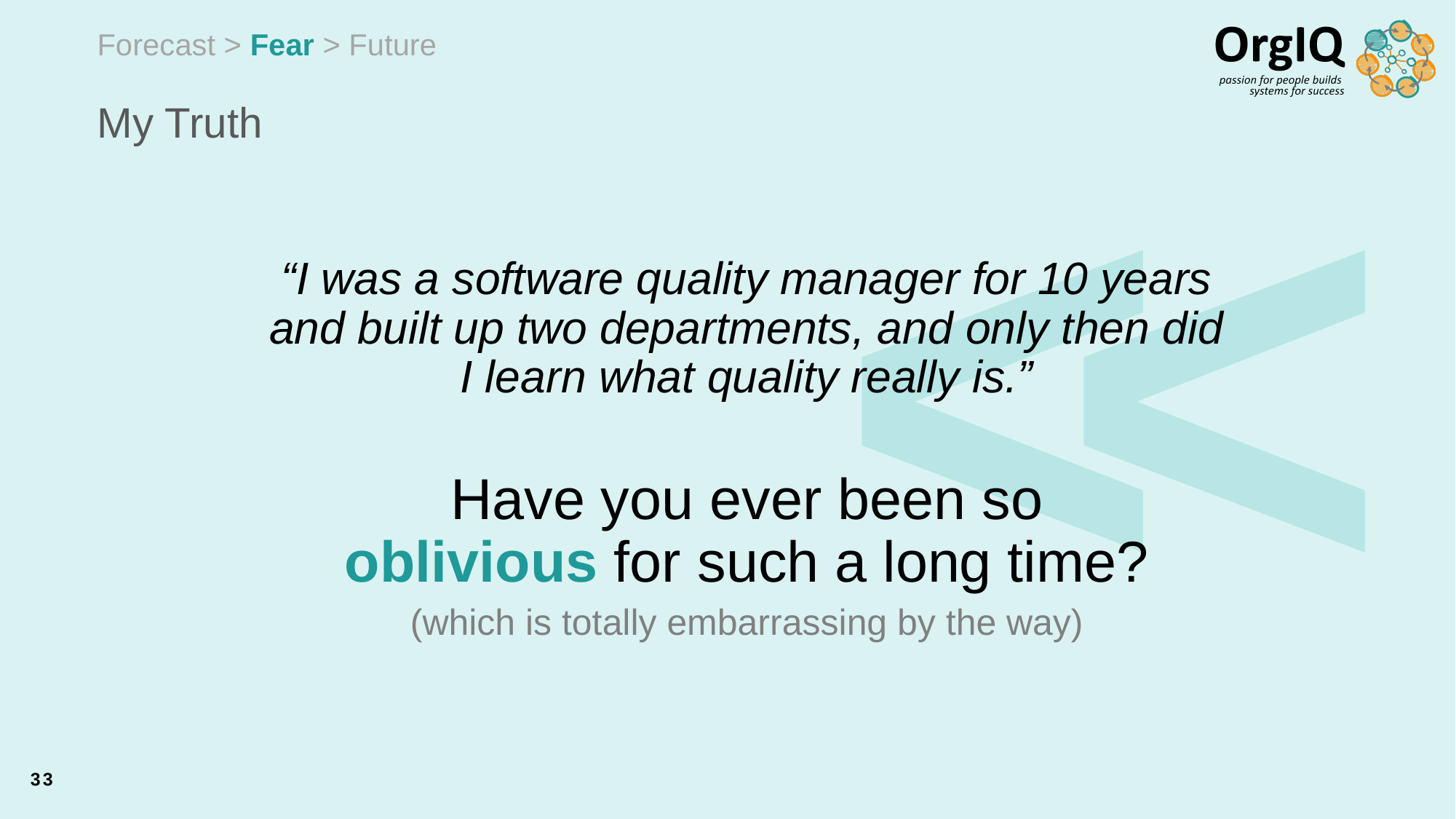

Forecast > Fear > Future
# My Truth

“I was a software quality manager for 10 years
and built up two departments, and only then did
I learn what quality really is.”

Have you ever been so
oblivious for such a long time?
(which is totally embarrassing by the way)